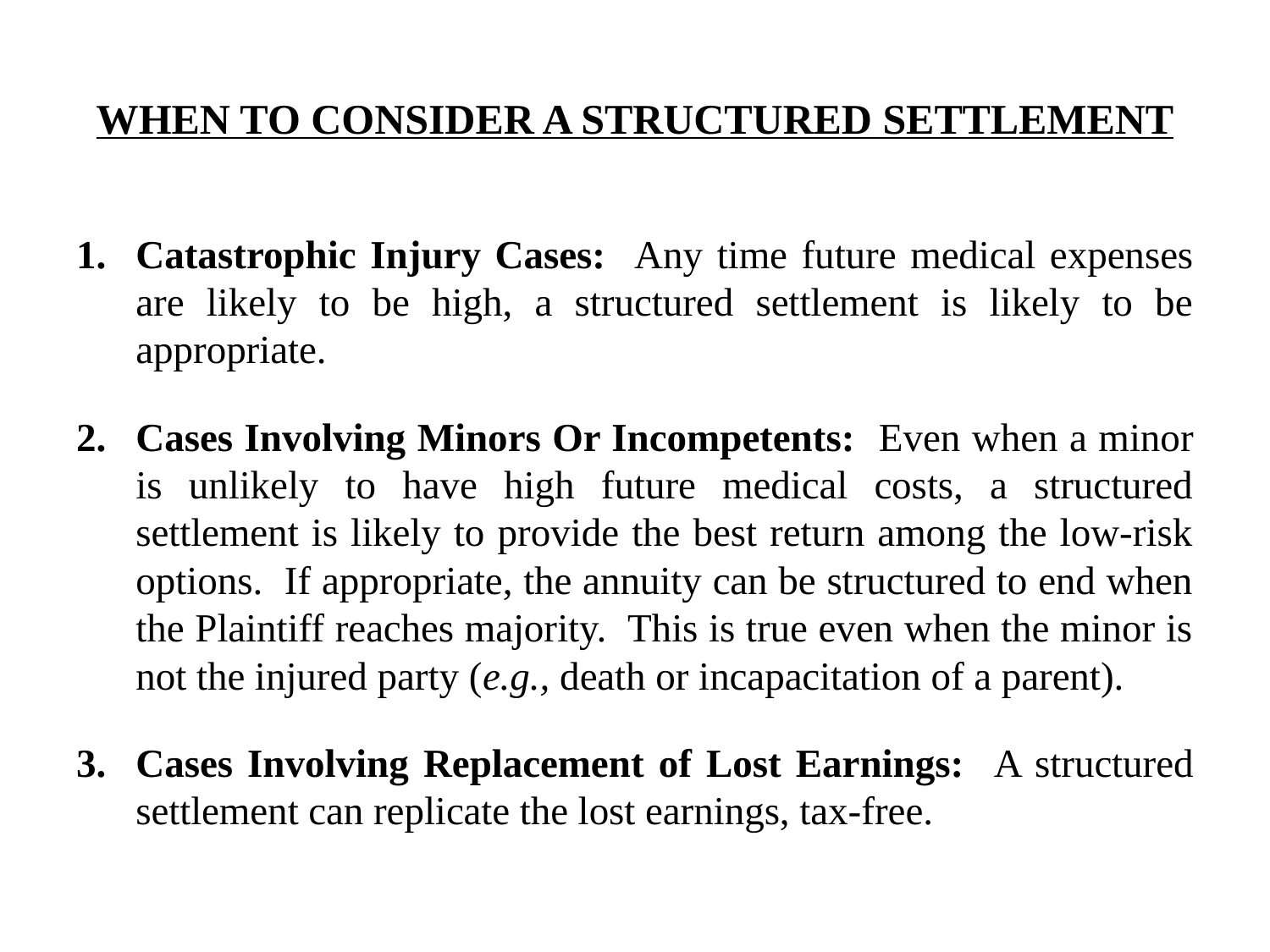

# WHEN TO CONSIDER A STRUCTURED SETTLEMENT
Catastrophic Injury Cases:  Any time future medical expenses are likely to be high, a structured settlement is likely to be appropriate.
Cases Involving Minors Or Incompetents:  Even when a minor is unlikely to have high future medical costs, a structured settlement is likely to provide the best return among the low-risk options.  If appropriate, the annuity can be structured to end when the Plaintiff reaches majority.  This is true even when the minor is not the injured party (e.g., death or incapacitation of a parent).
Cases Involving Replacement of Lost Earnings:  A structured settlement can replicate the lost earnings, tax-free.